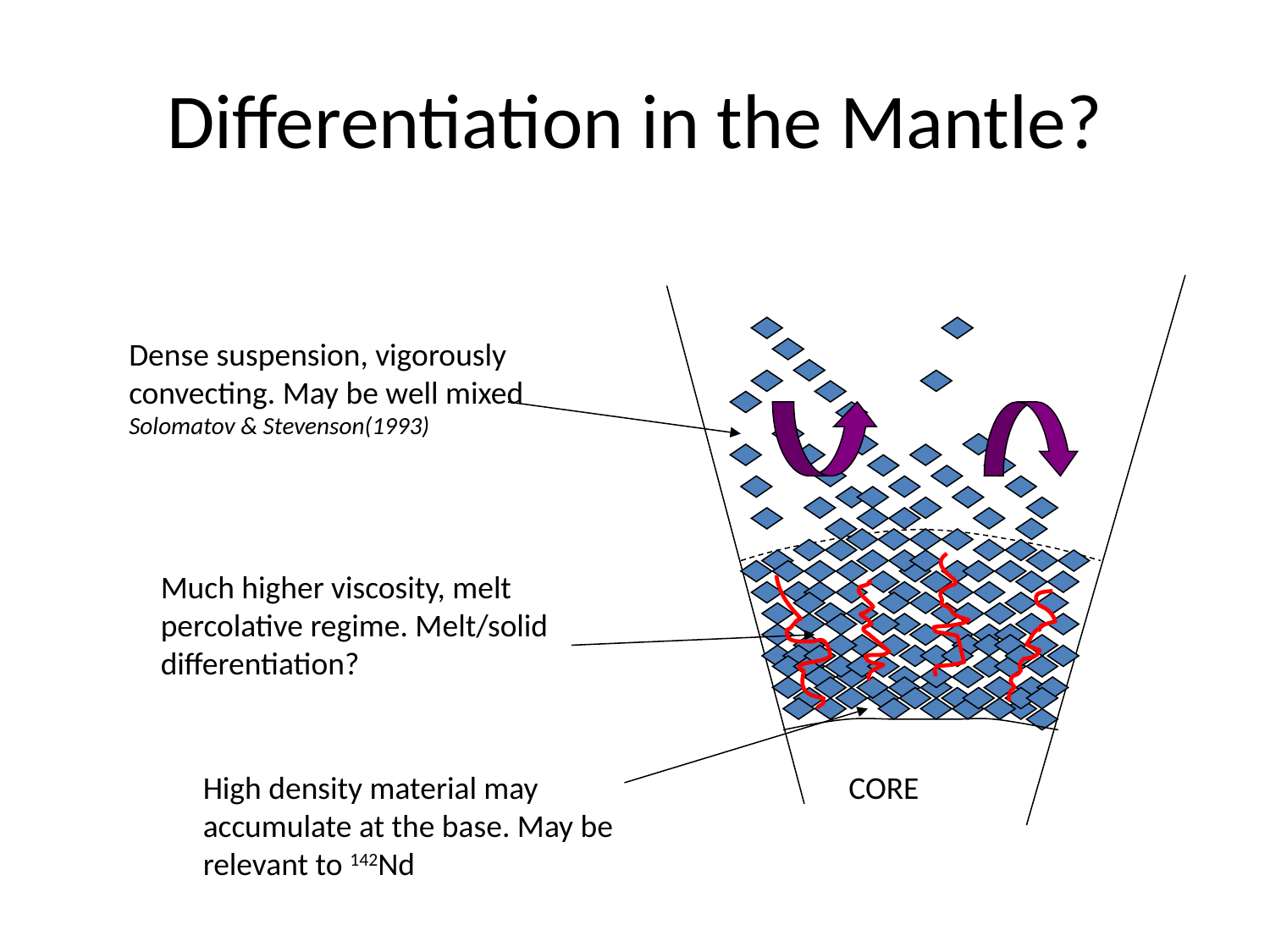

# Differentiation in the Mantle?

Dense suspension, vigorously convecting. May be well mixed Solomatov & Stevenson(1993)

Much higher viscosity, melt percolative regime. Melt/solid differentiation?

High density material may accumulate at the base. May be relevant to 142Nd
CORE